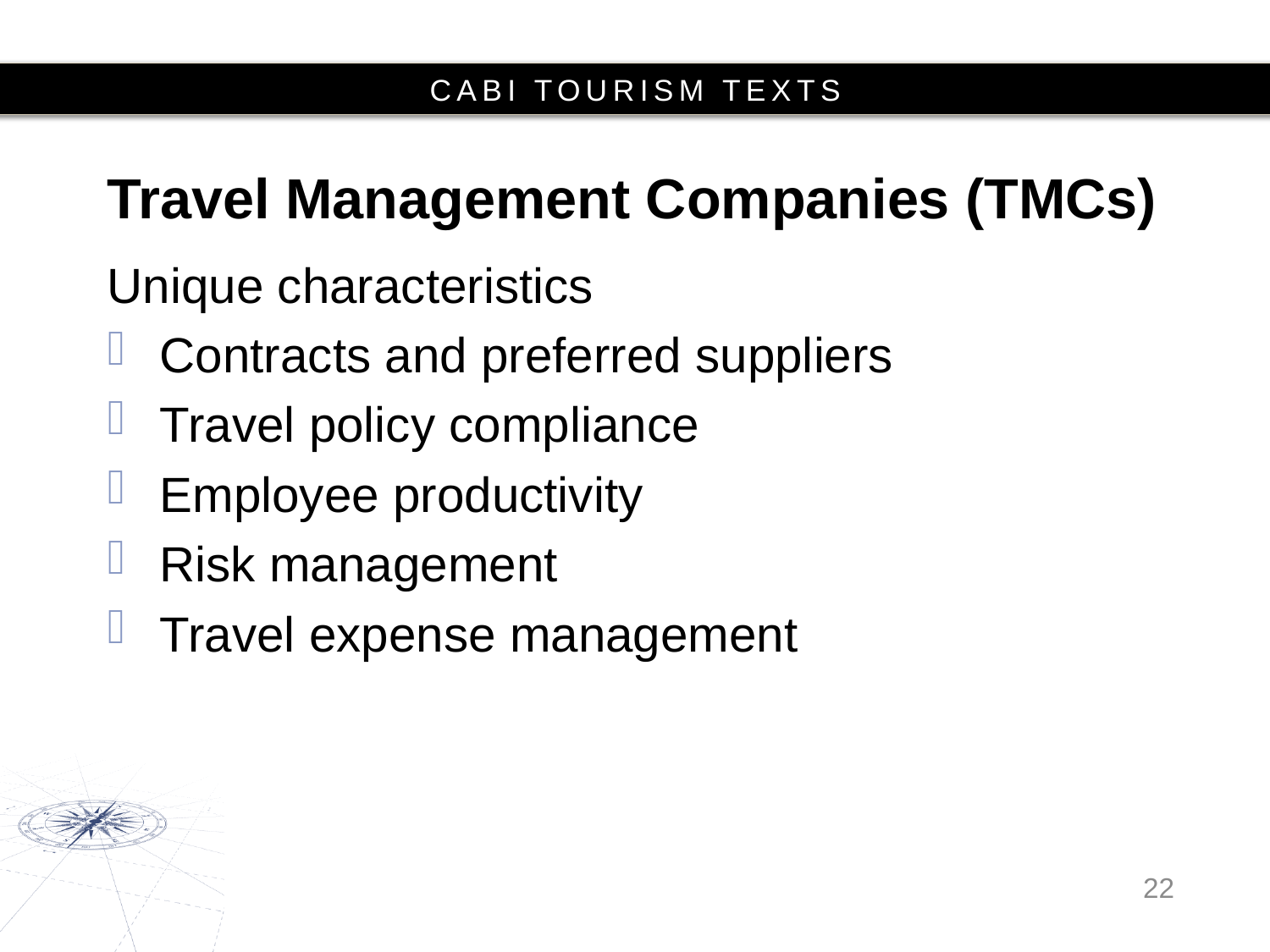

# Travel Management Companies (TMCs)
Unique characteristics
Contracts and preferred suppliers
Travel policy compliance
Employee productivity
Risk management
Travel expense management
22